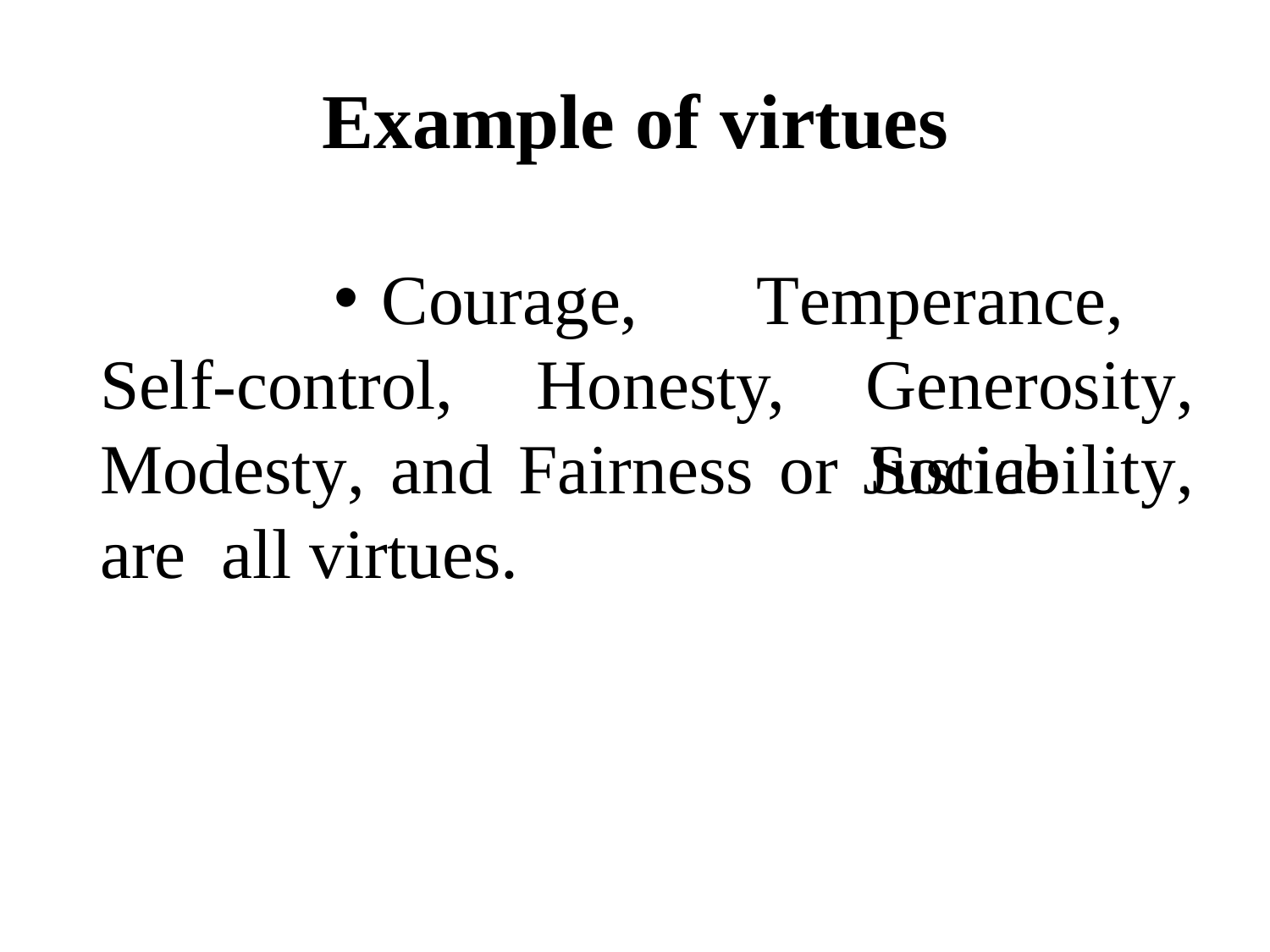

# Example of	virtues
Courage,	Temperance,	Generosity,
Sociability,
Self-control,	Honesty,
Modesty, and Fairness or Justice	are  all virtues.